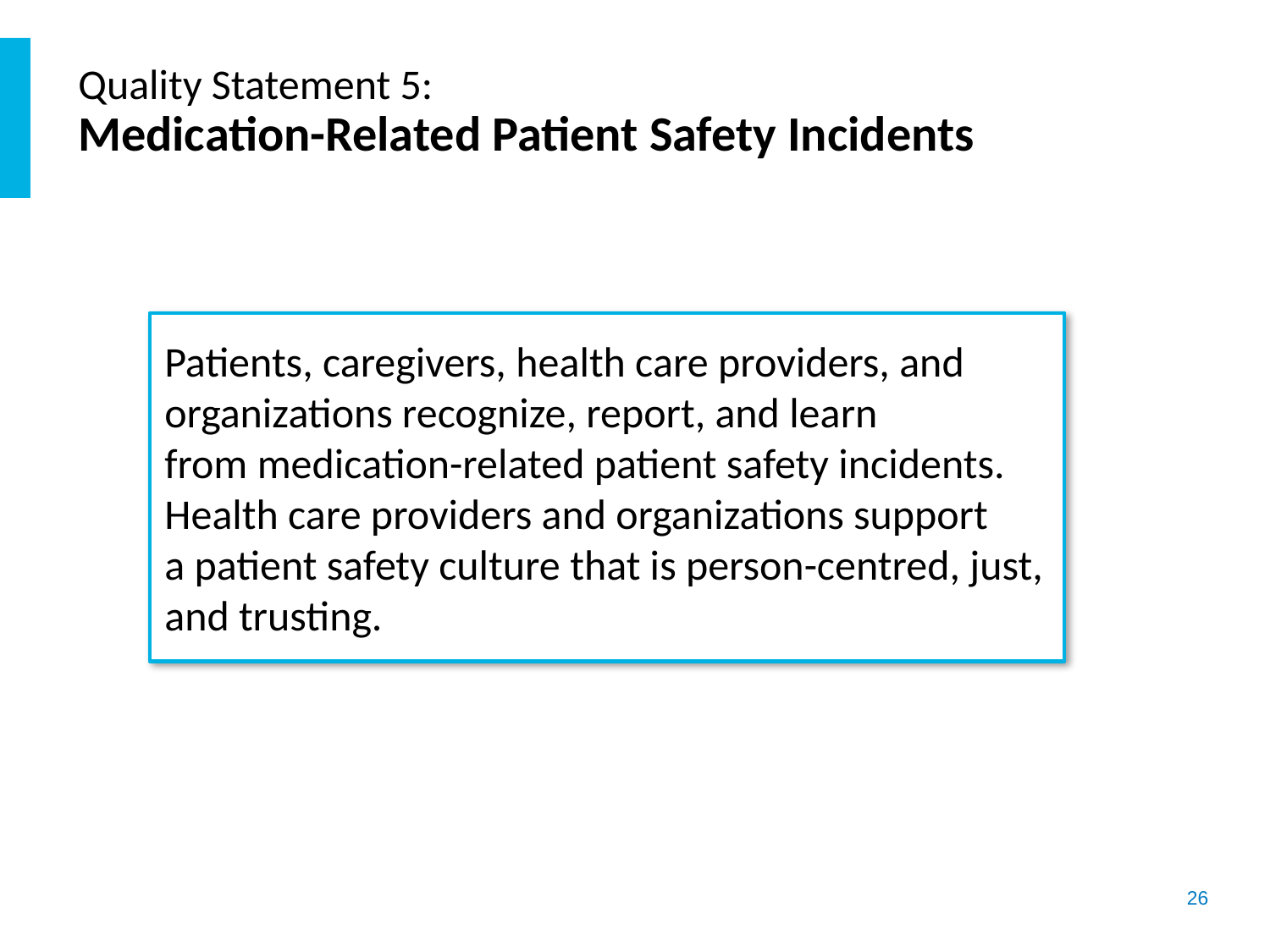

# Quality Statement 5: Medication-Related Patient Safety Incidents
Patients, caregivers, health care providers, and organizations recognize, report, and learn from medication-related patient safety incidents. Health care providers and organizations support a patient safety culture that is person-centred, just, and trusting.